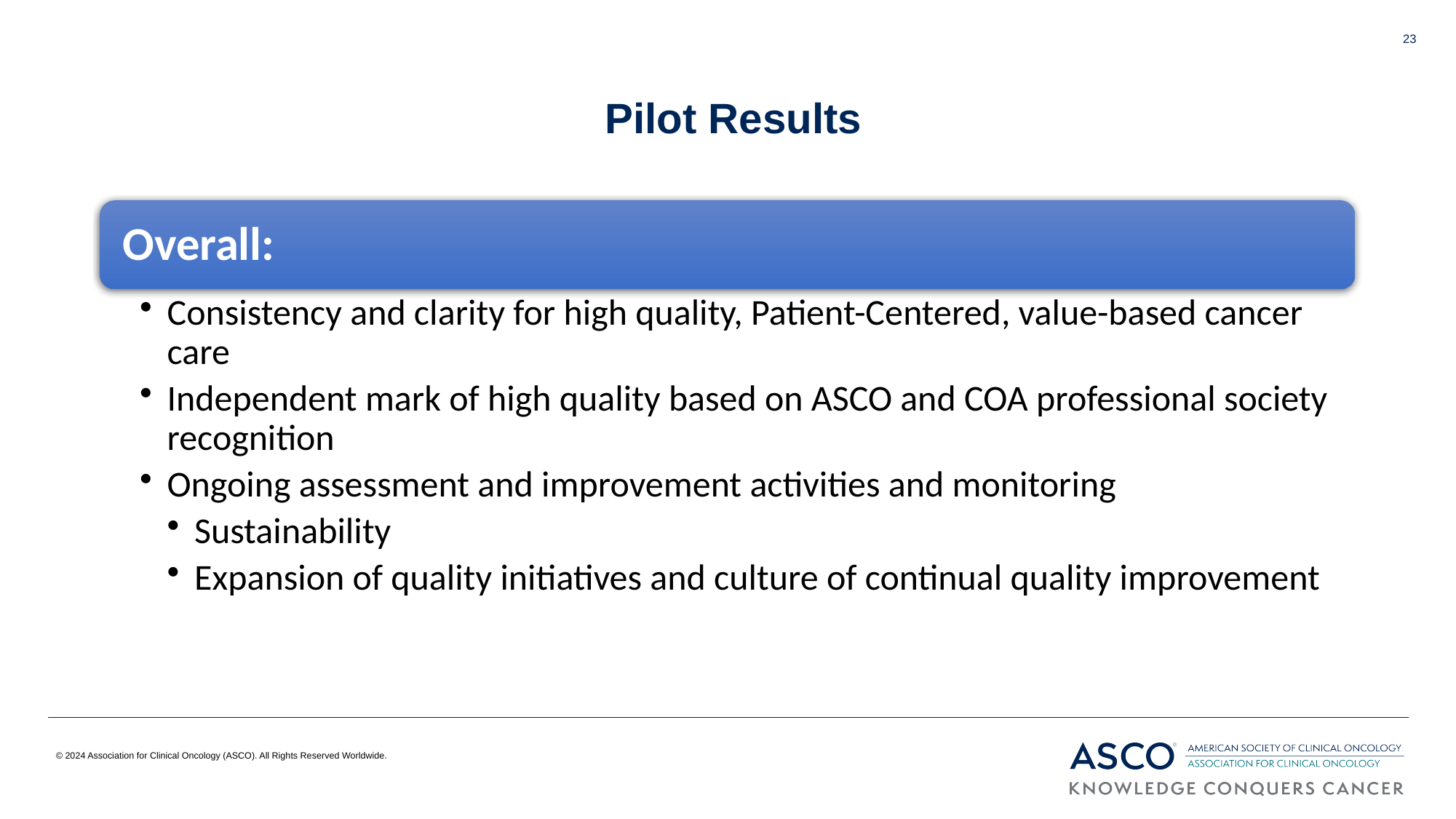

23
# Pilot Results
Overall:
Consistency and clarity for high quality, Patient-Centered, value-based cancer care
Independent mark of high quality based on ASCO and COA professional society recognition
Ongoing assessment and improvement activities and monitoring
Sustainability
Expansion of quality initiatives and culture of continual quality improvement
© 2024 Association for Clinical Oncology (ASCO). All Rights Reserved Worldwide.